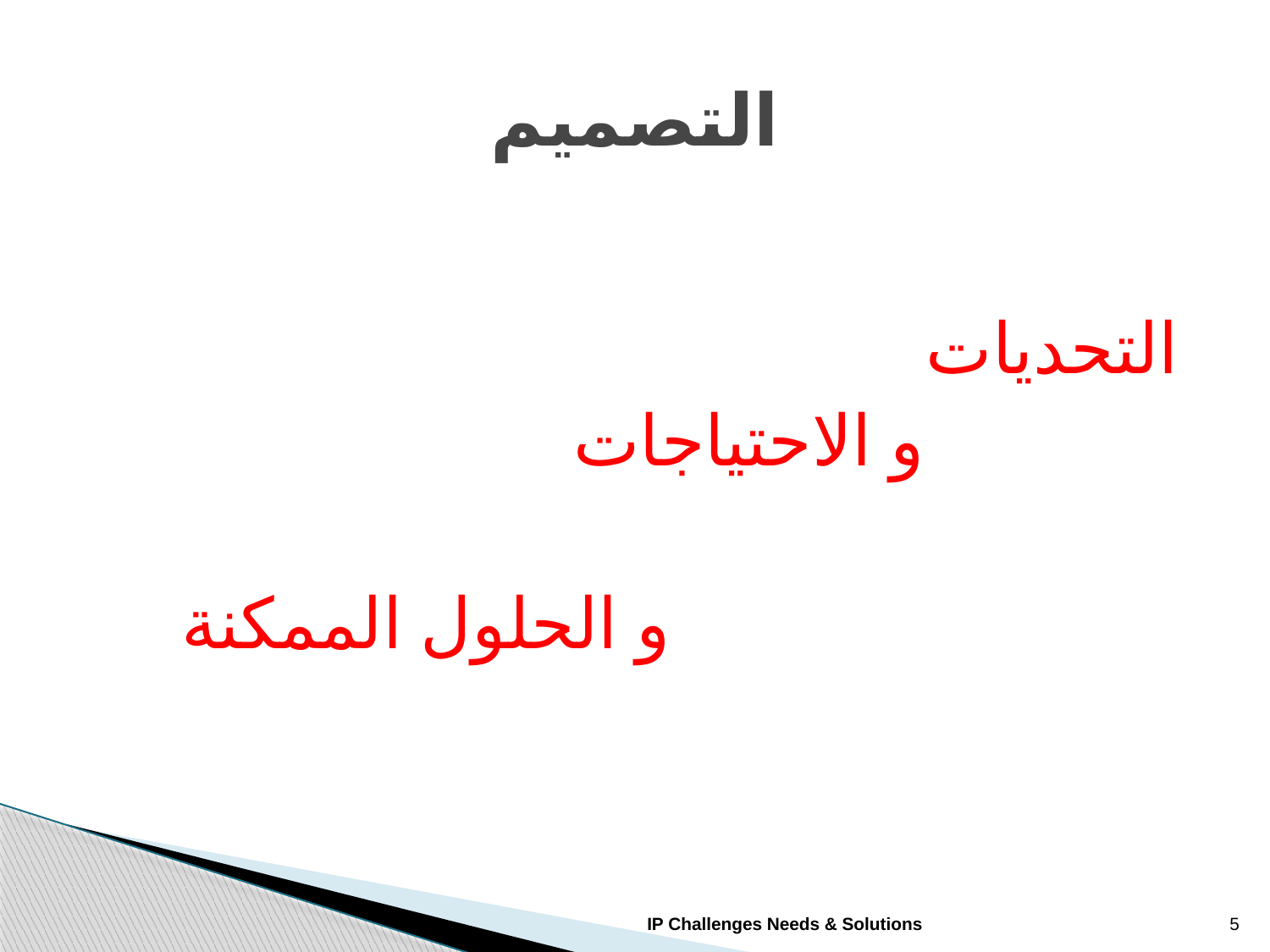

# التصميم

التحديات
			و الاحتياجات

					و الحلول الممكنة
IP Challenges Needs & Solutions
5